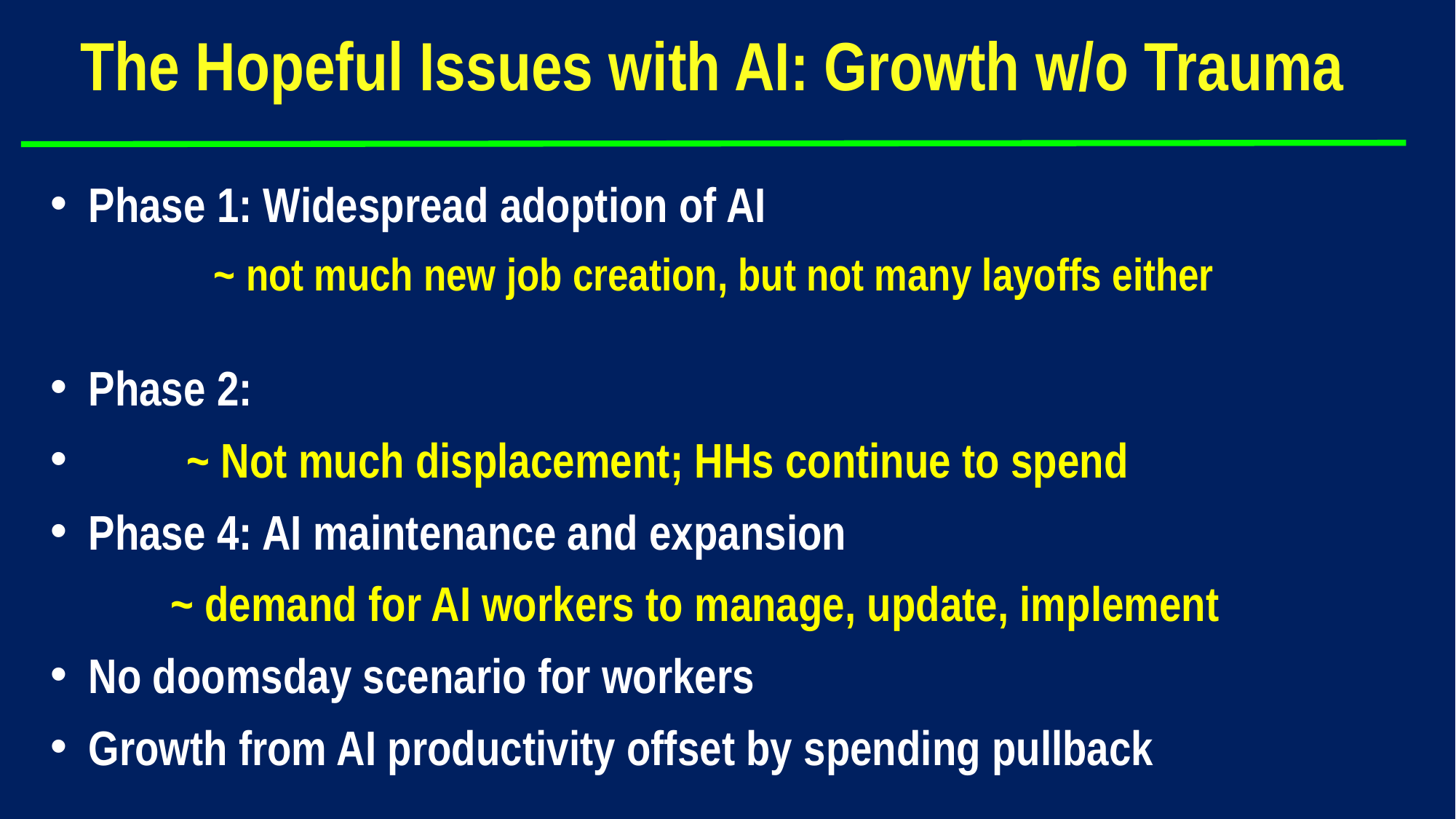

# The Hopeful Issues with AI: Growth w/o Trauma

 Phase 1: Widespread adoption of AI
	~ not much new job creation, but not many layoffs either
 Phase 2:
	~ Not much displacement; HHs continue to spend
 Phase 4: AI maintenance and expansion
	 ~ demand for AI workers to manage, update, implement
 No doomsday scenario for workers
 Growth from AI productivity offset by spending pullback